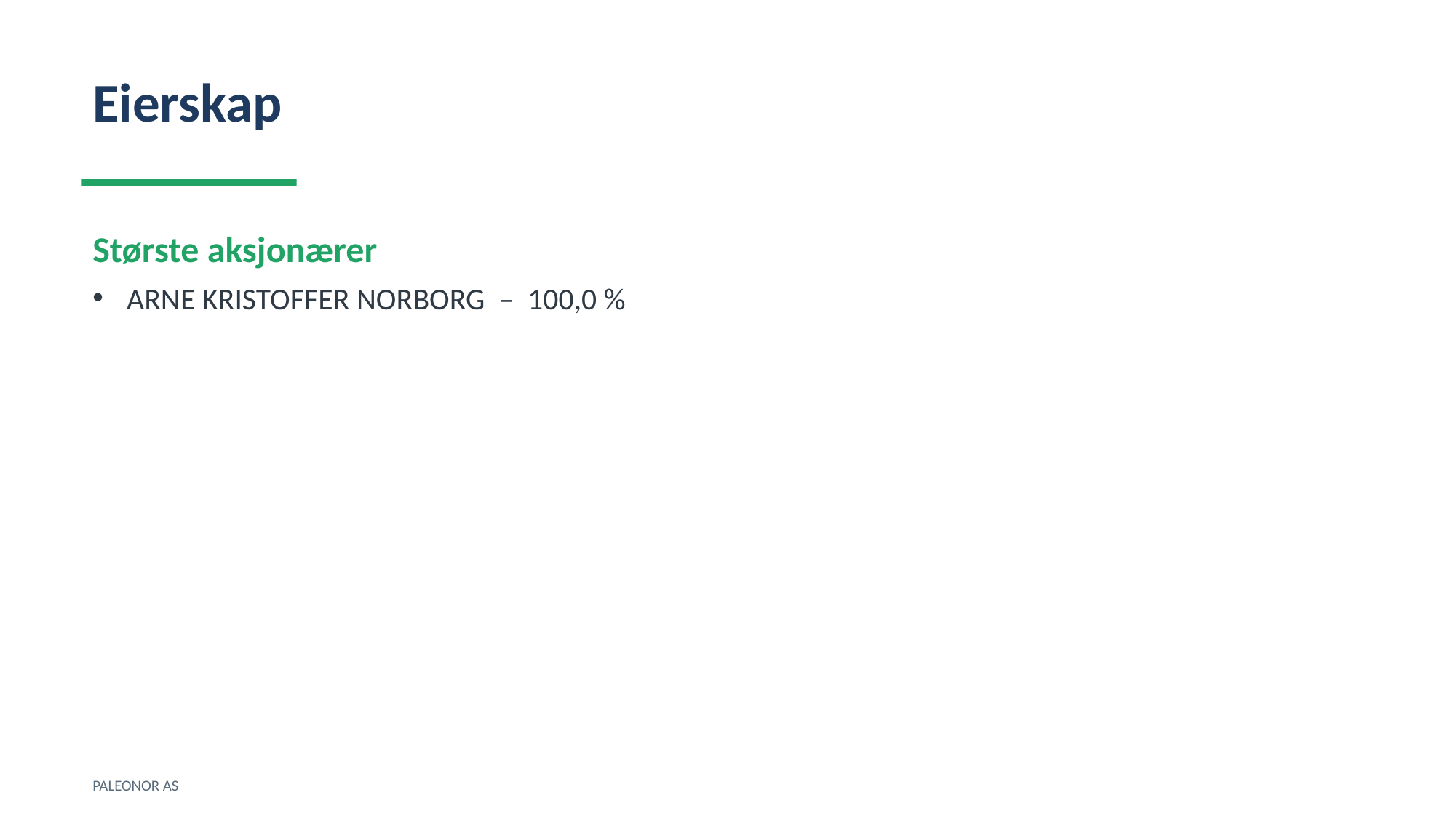

Eierskap

Største aksjonærer
ARNE KRISTOFFER NORBORG  –  100,0 %
PALEONOR AS